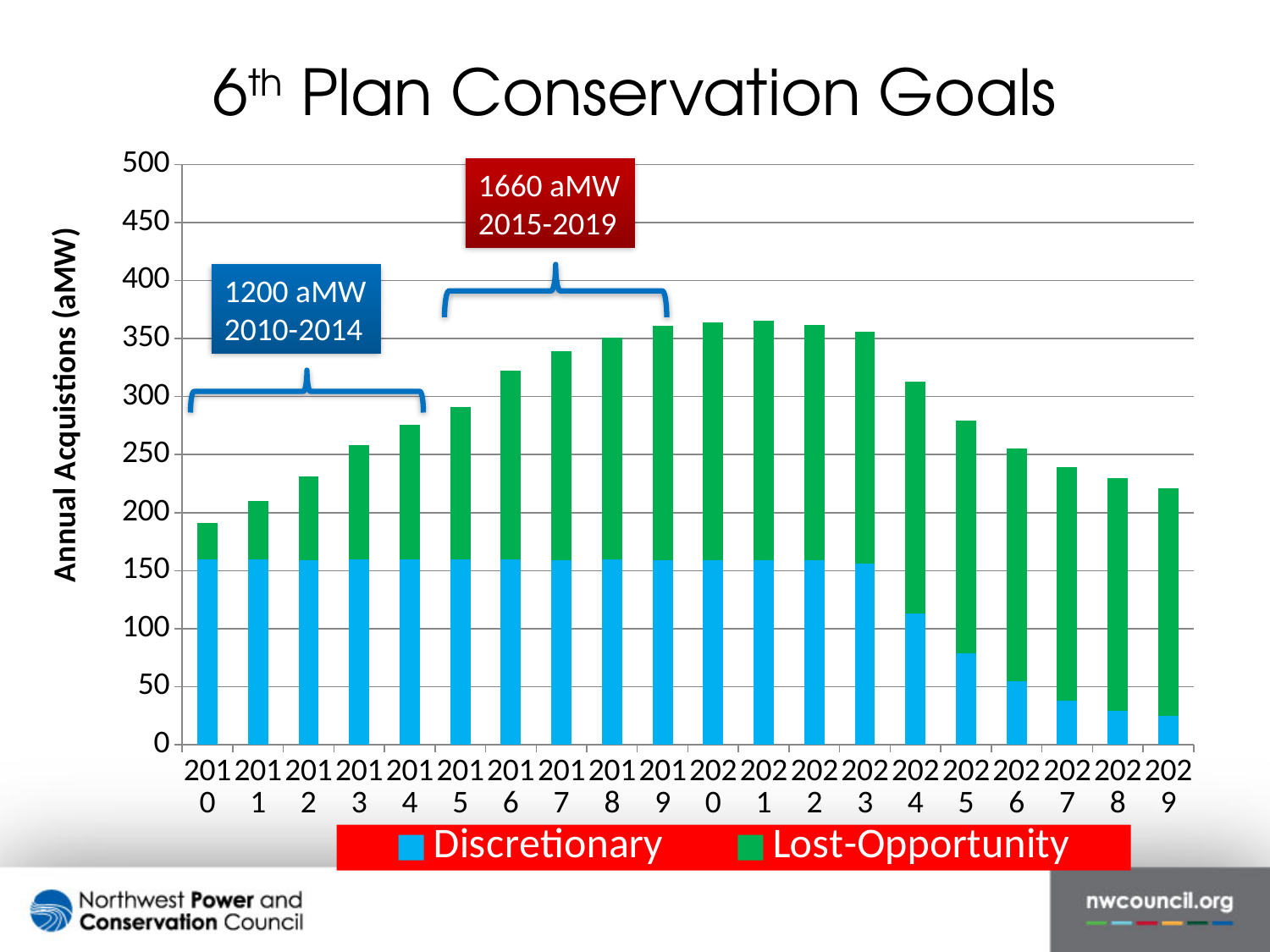

# 6th Plan Conservation Goals

### Chart

| Category | Discretionary | Lost-Opportunity |
|---|---|---|
| 2010 | 160.0 | 31.0 |
| 2011 | 160.0 | 50.0 |
| 2012 | 159.0 | 72.0 |
| 2013 | 160.0 | 98.0 |
| 2014 | 160.0 | 116.0 |
| 2015 | 160.0 | 131.0 |
| 2016 | 160.0 | 162.0 |
| 2017 | 159.0 | 180.0 |
| 2018 | 160.0 | 191.0 |
| 2019 | 159.0 | 202.0 |
| 2020 | 159.0 | 205.0 |
| 2021 | 159.0 | 206.0 |
| 2022 | 159.0 | 203.0 |
| 2023 | 156.0 | 200.0 |
| 2024 | 113.0 | 200.0 |
| 2025 | 79.0 | 200.0 |
| 2026 | 55.0 | 200.0 |
| 2027 | 38.0 | 201.0 |
| 2028 | 29.0 | 201.0 |
| 2029 | 25.0 | 196.0 |
1660 aMW
2015-2019

1200 aMW
2010-2014